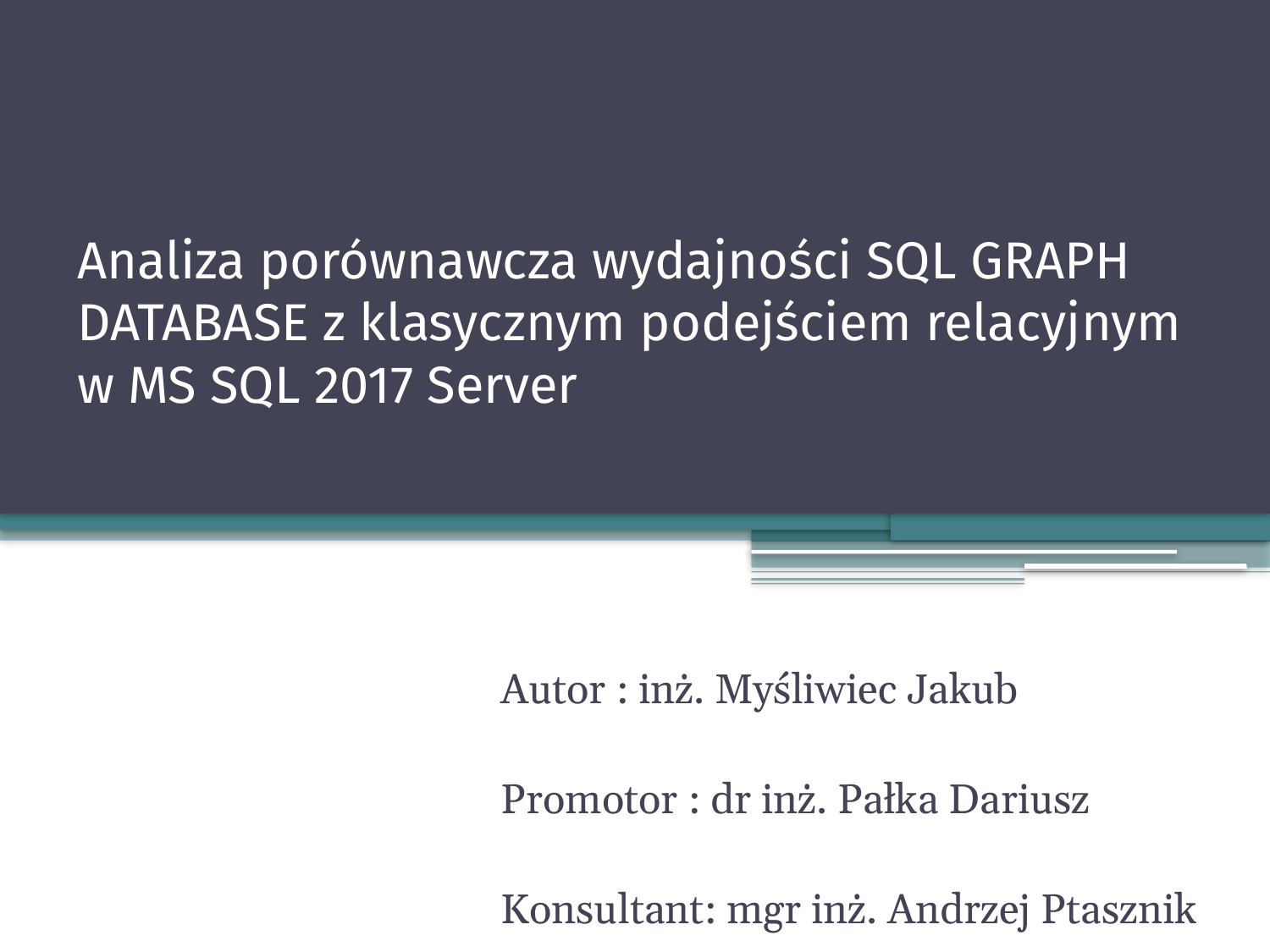

# Analiza porównawcza wydajności SQL GRAPH DATABASE z klasycznym podejściem relacyjnym w MS SQL 2017 Server
Autor : inż. Myśliwiec Jakub

Promotor : dr inż. Pałka Dariusz

Konsultant: mgr inż. Andrzej Ptasznik